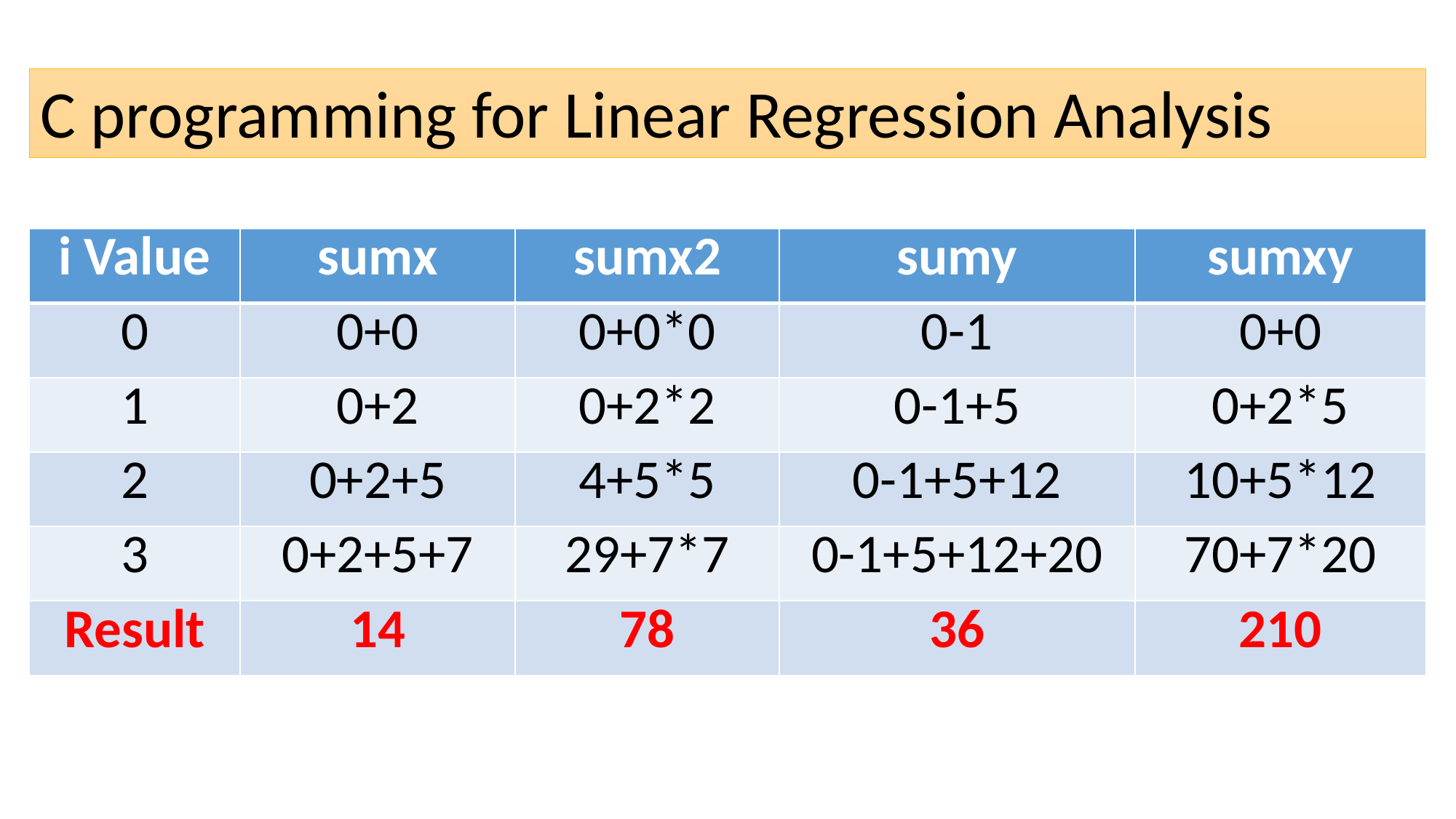

# C programming for Linear Regression Analysis
| i Value | sumx | sumx2 | sumy | sumxy |
| --- | --- | --- | --- | --- |
| 0 | 0+0 | 0+0\*0 | 0-1 | 0+0 |
| 1 | 0+2 | 0+2\*2 | 0-1+5 | 0+2\*5 |
| 2 | 0+2+5 | 4+5\*5 | 0-1+5+12 | 10+5\*12 |
| 3 | 0+2+5+7 | 29+7\*7 | 0-1+5+12+20 | 70+7\*20 |
| Result | 14 | 78 | 36 | 210 |